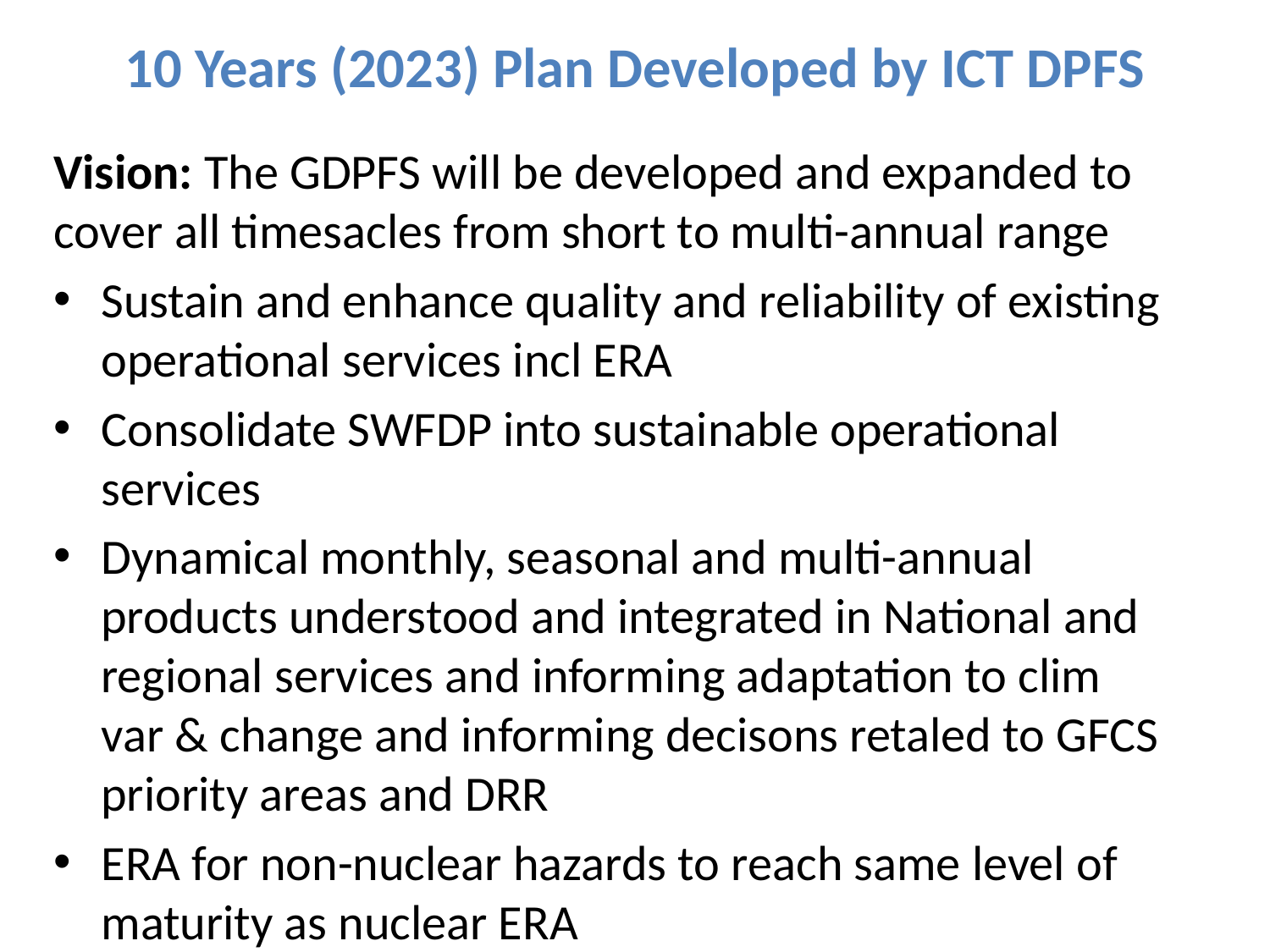

# 10 Years (2023) Plan Developed by ICT DPFS
Vision: The GDPFS will be developed and expanded to cover all timesacles from short to multi-annual range
Sustain and enhance quality and reliability of existing operational services incl ERA
Consolidate SWFDP into sustainable operational services
Dynamical monthly, seasonal and multi-annual products understood and integrated in National and regional services and informing adaptation to clim var & change and informing decisons retaled to GFCS priority areas and DRR
ERA for non-nuclear hazards to reach same level of maturity as nuclear ERA